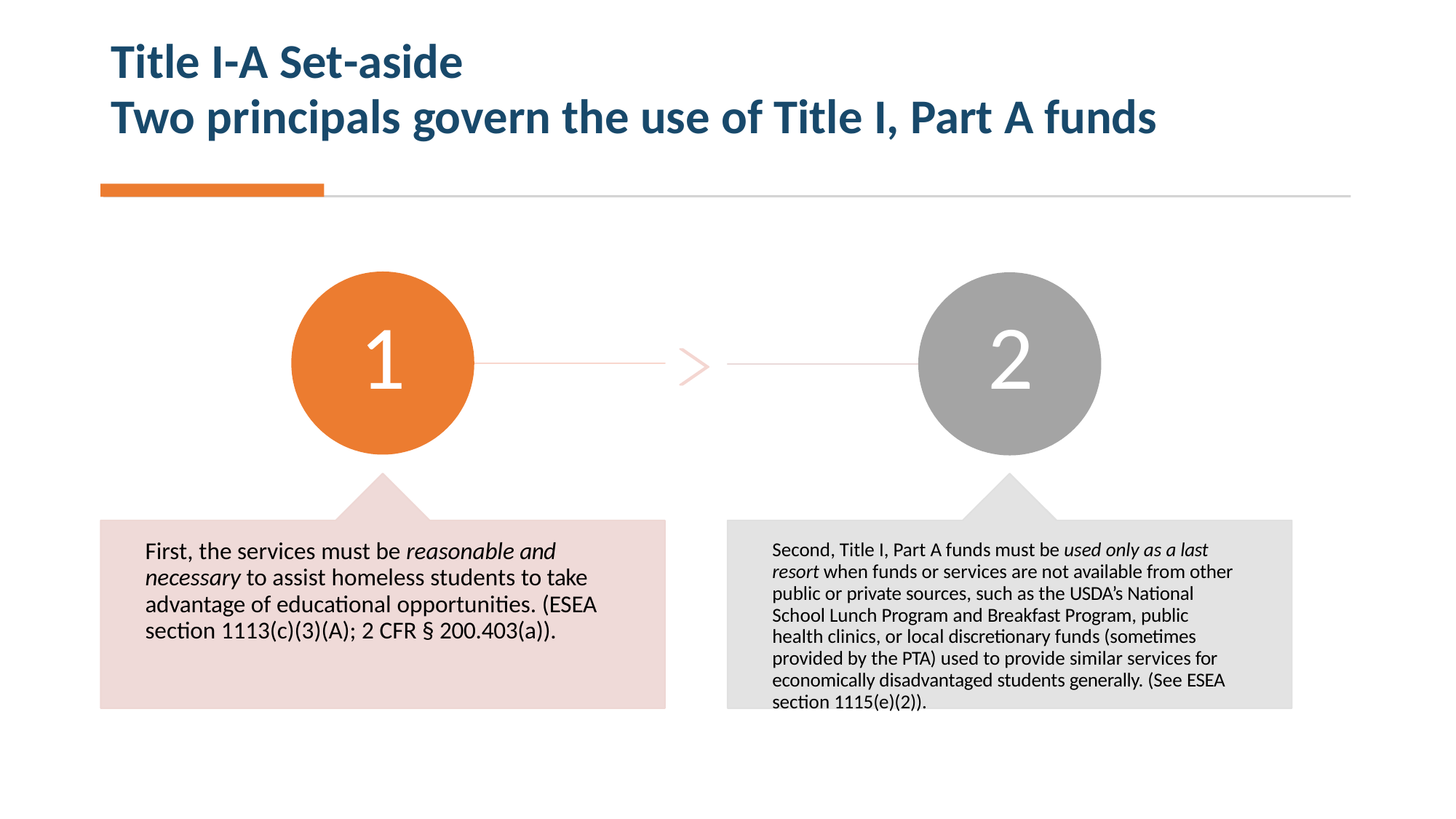

# Title I-A Set-aside
Two principals govern the use of Title I, Part A funds

1	2

First, the services must be reasonable and necessary to assist homeless students to take advantage of educational opportunities. (ESEA section 1113(c)(3)(A); 2 CFR § 200.403(a)).
Second, Title I, Part A funds must be used only as a last resort when funds or services are not available from other public or private sources, such as the USDA’s National School Lunch Program and Breakfast Program, public health clinics, or local discretionary funds (sometimes provided by the PTA) used to provide similar services for economically disadvantaged students generally. (See ESEA section 1115(e)(2)).